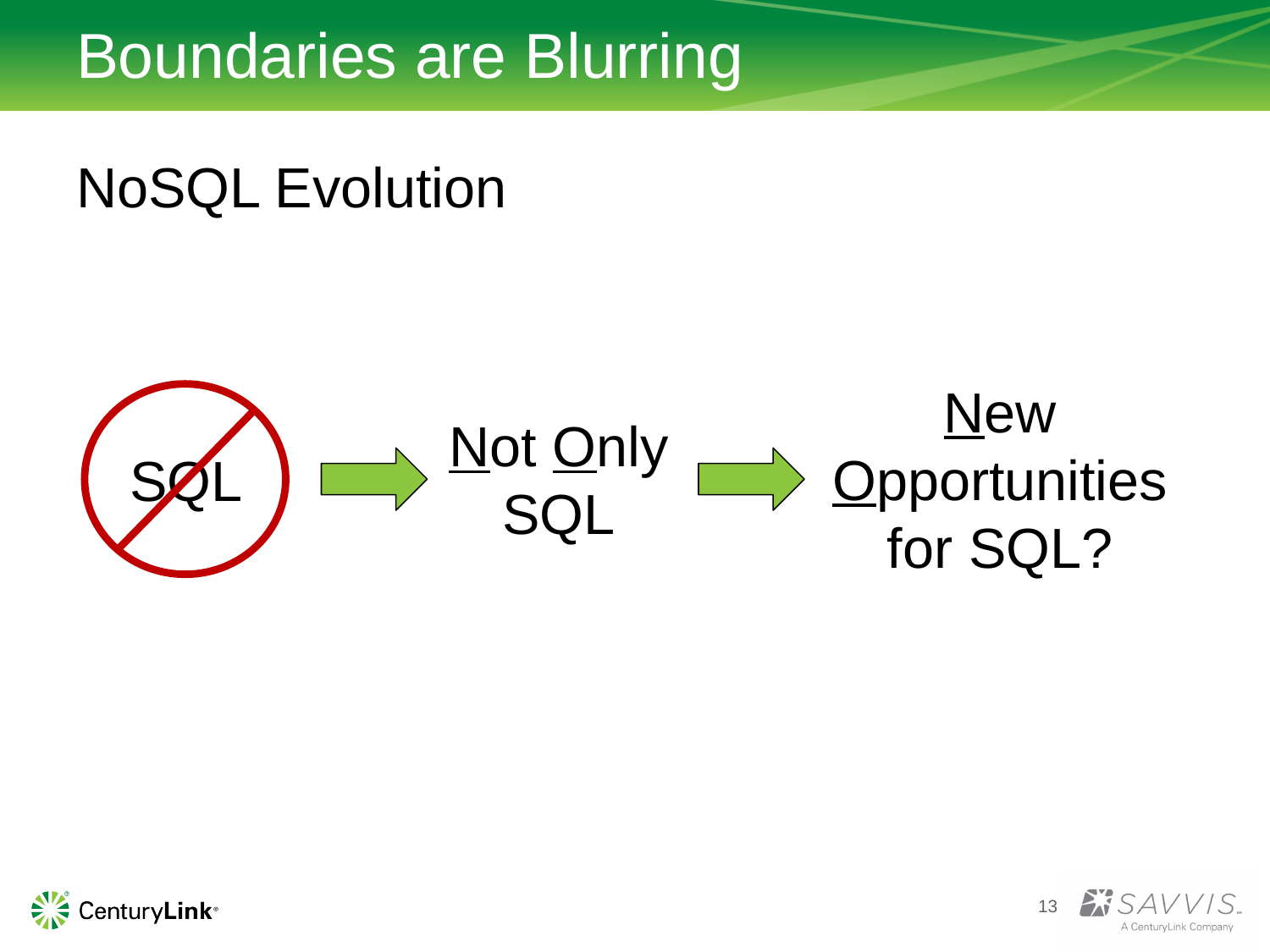

# Boundaries are Blurring
NoSQL Evolution
New Opportunities
for SQL?

Not Only
SQL
SQL

13